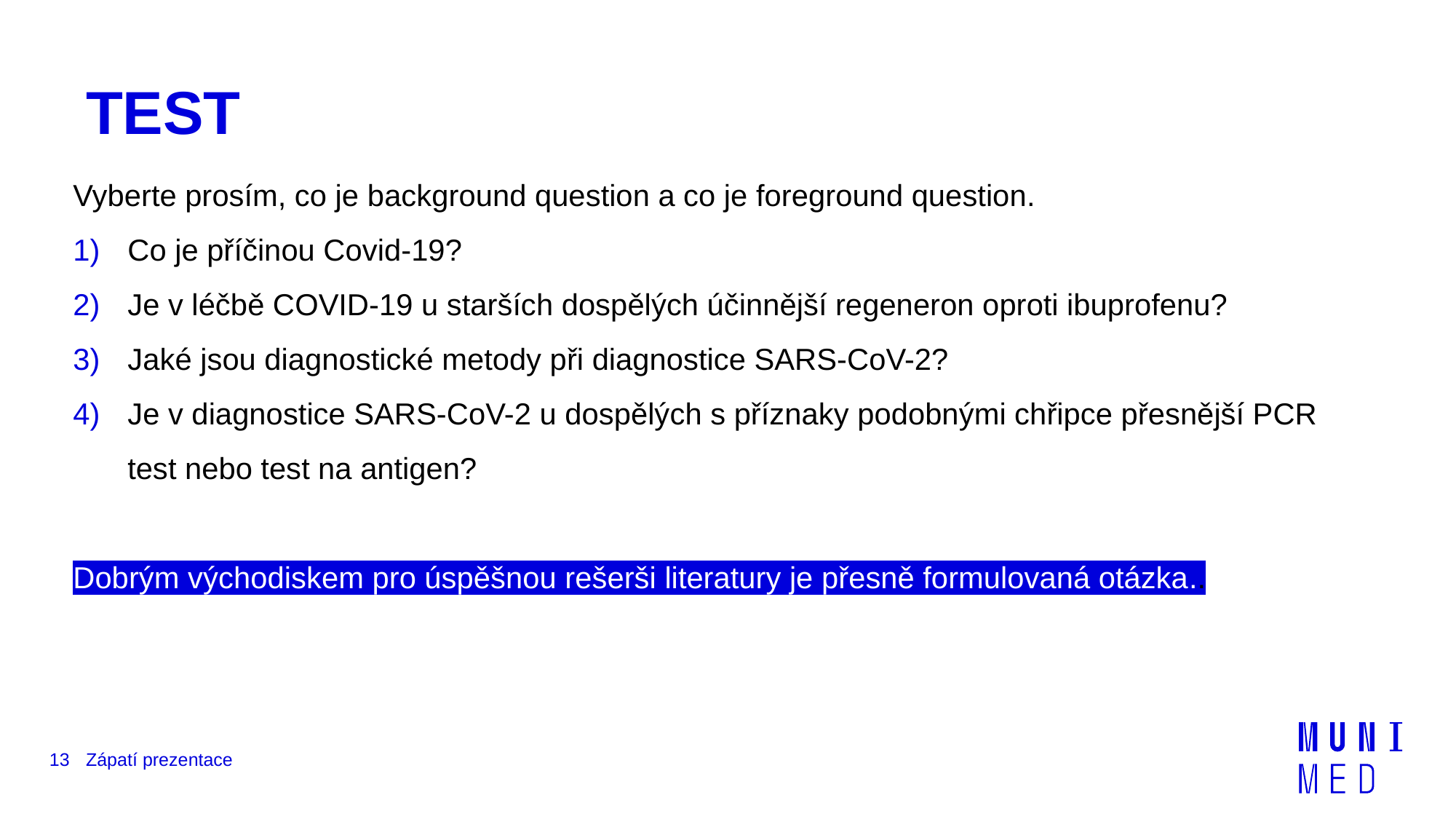

# TEST
Vyberte prosím, co je background question a co je foreground question.
Co je příčinou Covid-19?
Je v léčbě COVID-19 u starších dospělých účinnější regeneron oproti ibuprofenu?
Jaké jsou diagnostické metody při diagnostice SARS-CoV-2?
Je v diagnostice SARS-CoV-2 u dospělých s příznaky podobnými chřipce přesnější PCR test nebo test na antigen?
Dobrým východiskem pro úspěšnou rešerši literatury je přesně formulovaná otázka..
13
Zápatí prezentace